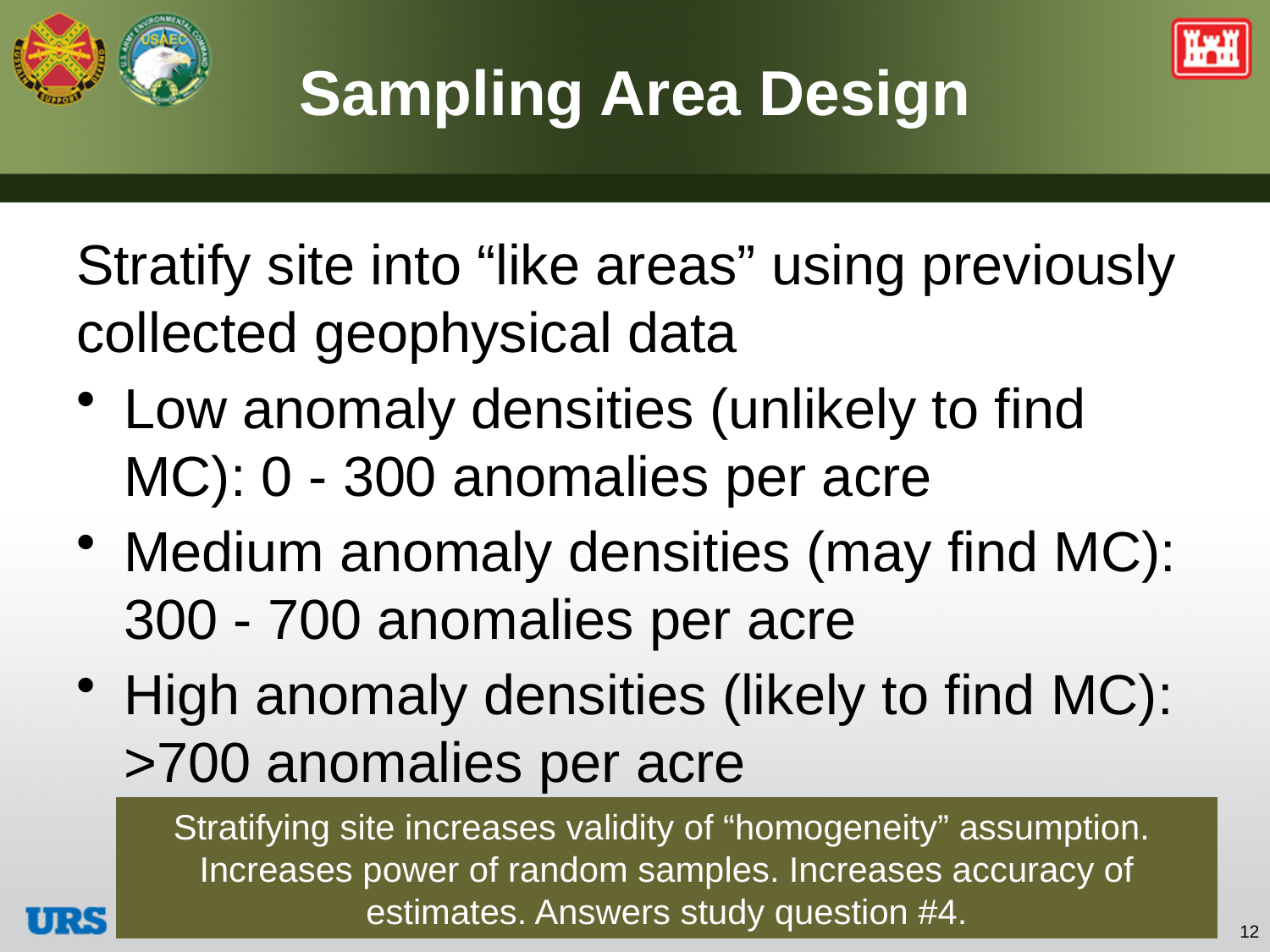

# Sampling Area Design
Stratify site into “like areas” using previously collected geophysical data
Low anomaly densities (unlikely to find MC): 0 - 300 anomalies per acre
Medium anomaly densities (may find MC): 300 - 700 anomalies per acre
High anomaly densities (likely to find MC): >700 anomalies per acre

Stratifying site increases validity of “homogeneity” assumption.  Increases power of random samples. Increases accuracy of estimates. Answers study question #4.
12